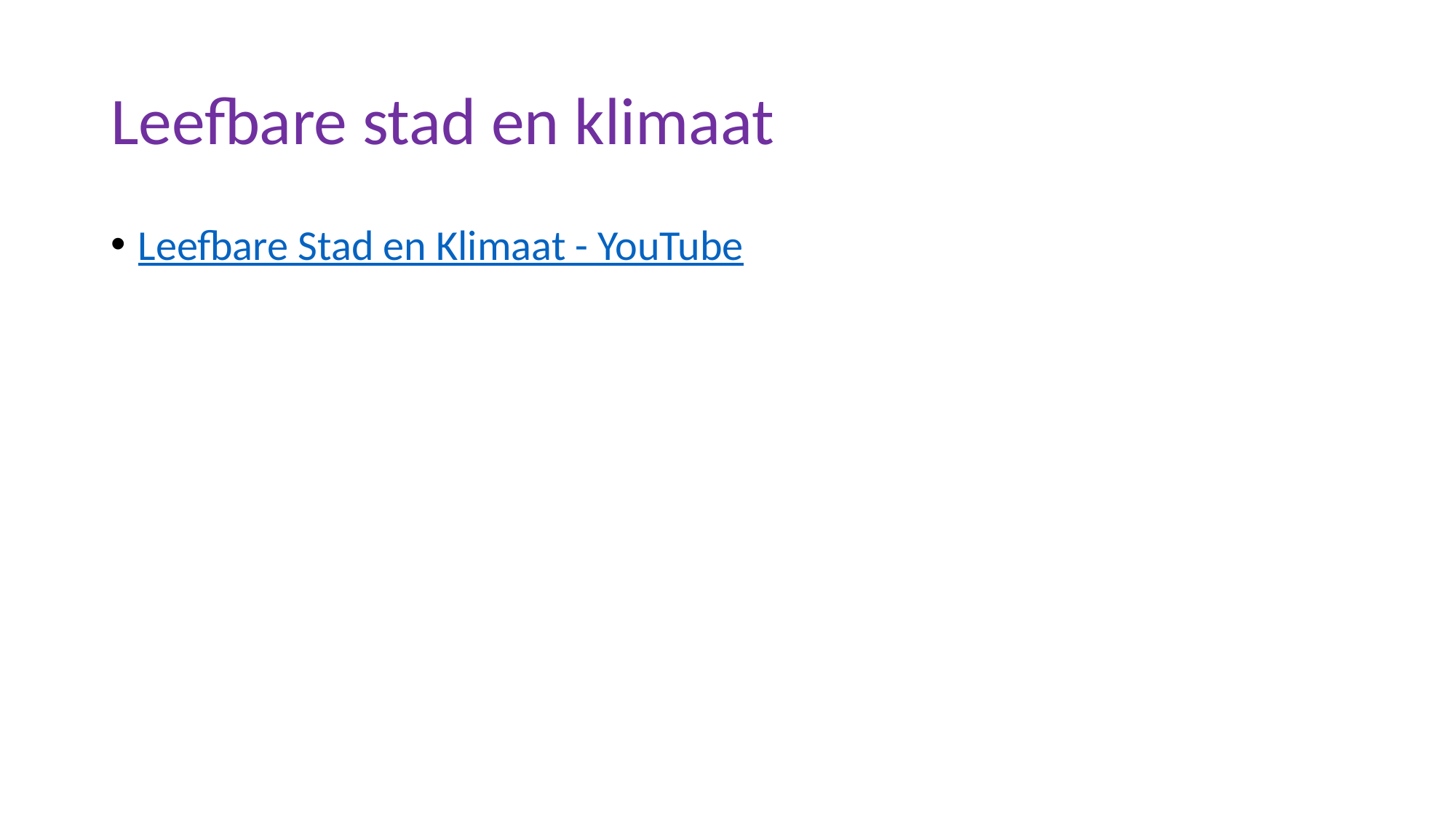

# Leefbare stad en klimaat
Leefbare Stad en Klimaat - YouTube